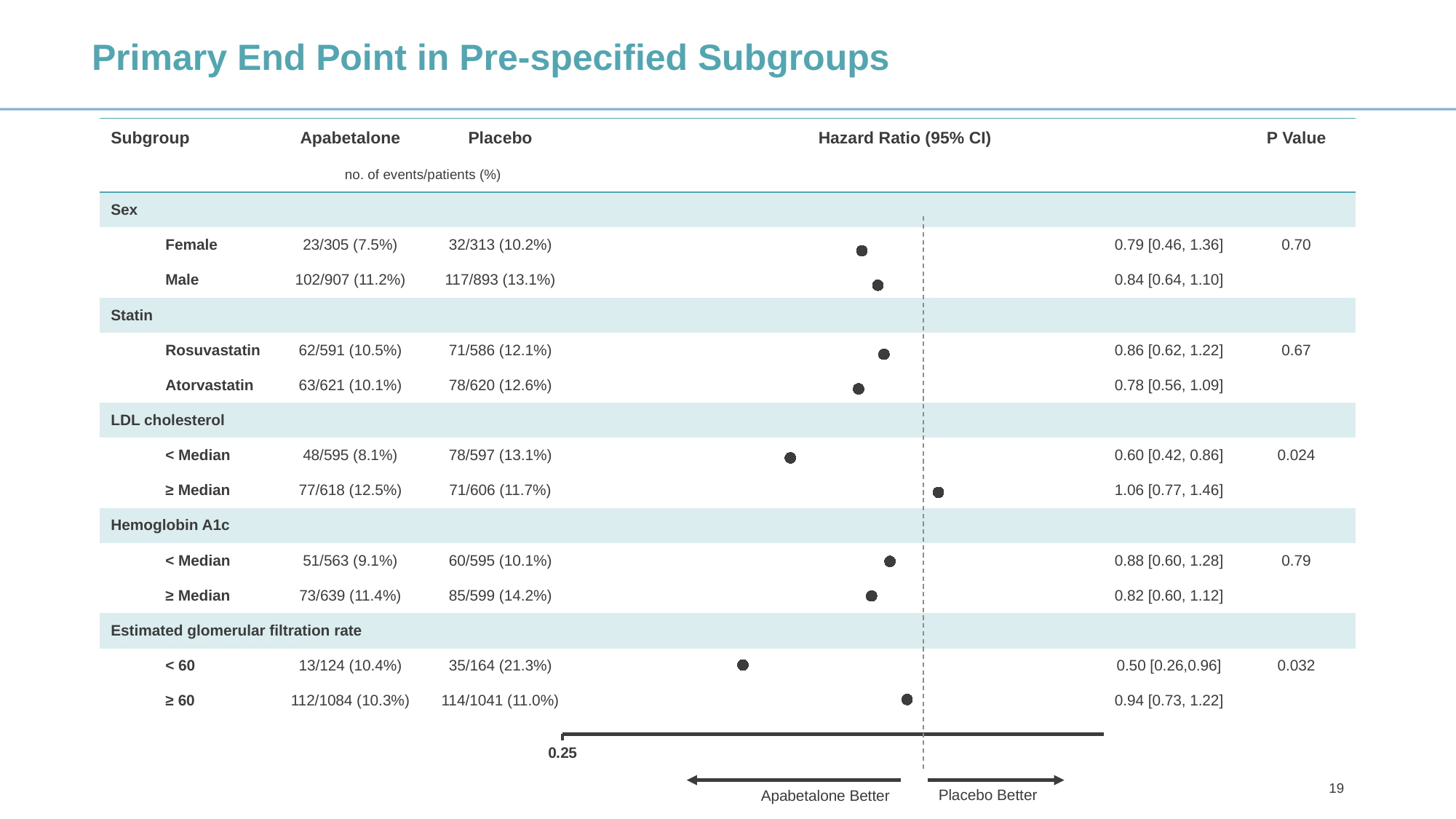

# Primary End Point in Pre-specified Subgroups
| Subgroup | Apabetalone | Placebo | Hazard Ratio (95% CI) |  | P Value |
| --- | --- | --- | --- | --- | --- |
|  | no. of events/patients (%) |  |  |  |  |
| Sex |  |  |  |  |  |
| Female | 23/305 (7.5%) | 32/313 (10.2%) |  | 0.79 [0.46, 1.36] | 0.70 |
| Male | 102/907 (11.2%) | 117/893 (13.1%) |  | 0.84 [0.64, 1.10] |  |
| Statin |  |  |  |  |  |
| Rosuvastatin | 62/591 (10.5%) | 71/586 (12.1%) |  | 0.86 [0.62, 1.22] | 0.67 |
| Atorvastatin | 63/621 (10.1%) | 78/620 (12.6%) |  | 0.78 [0.56, 1.09] |  |
| LDL cholesterol |  |  |  |  |  |
| < Median | 48/595 (8.1%) | 78/597 (13.1%) |  | 0.60 [0.42, 0.86] | 0.024 |
| ≥ Median | 77/618 (12.5%) | 71/606 (11.7%) |  | 1.06 [0.77, 1.46] |  |
| Hemoglobin A1c |  |  |  |  |  |
| < Median | 51/563 (9.1%) | 60/595 (10.1%) |  | 0.88 [0.60, 1.28] | 0.79 |
| ≥ Median | 73/639 (11.4%) | 85/599 (14.2%) |  | 0.82 [0.60, 1.12] |  |
| Estimated glomerular filtration rate |  |  |  |  |  |
| < 60 | 13/124 (10.4%) | 35/164 (21.3%) |  | 0.50 [0.26,0.96] | 0.032 |
| ≥ 60 | 112/1084 (10.3%) | 114/1041 (11.0%) |  | 0.94 [0.73, 1.22] |  |

### Chart

| Category |  |
|---|---|
19
Placebo Better
Apabetalone Better